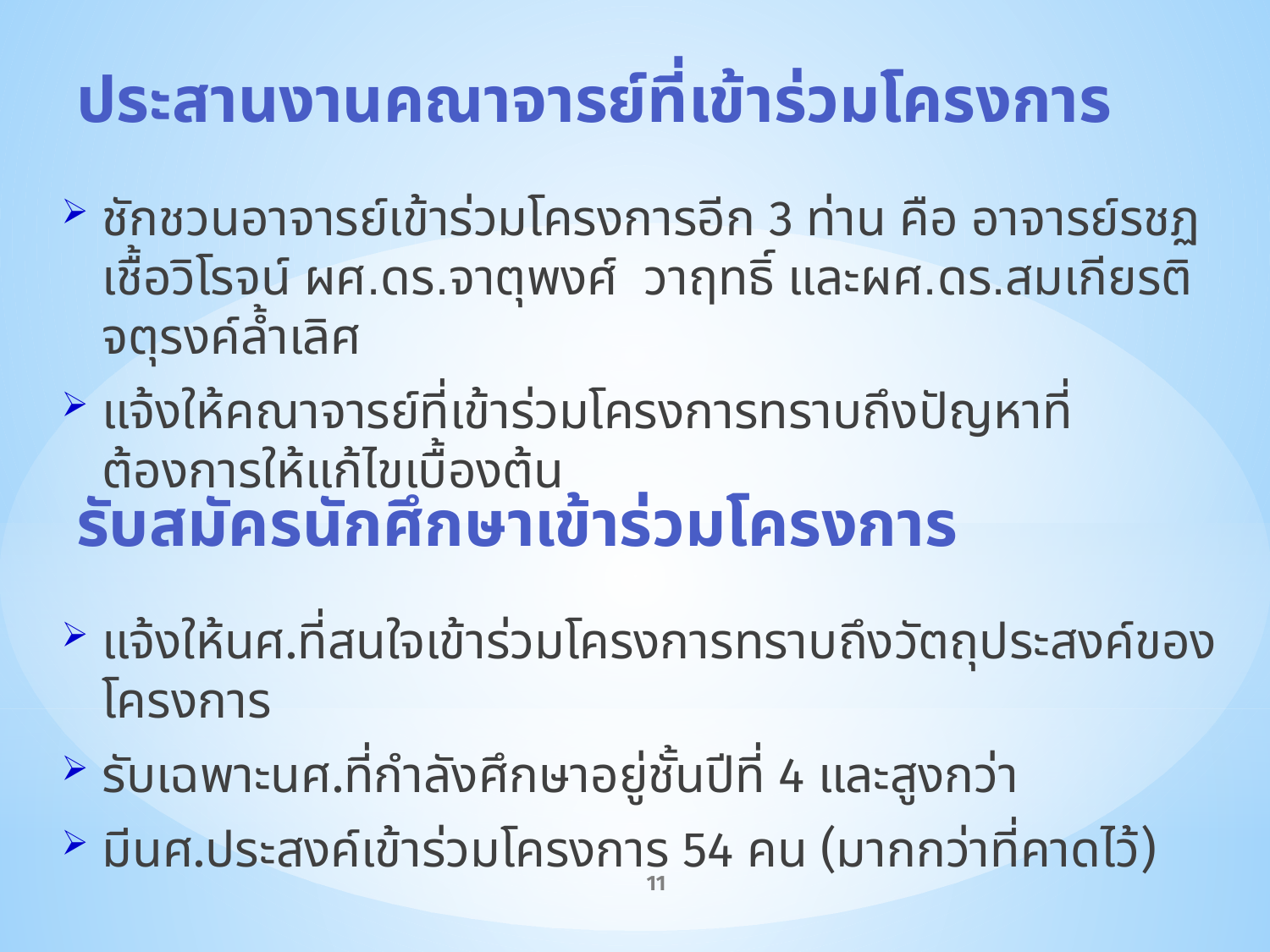

# ประสานงานคณาจารย์ที่เข้าร่วมโครงการ
ชักชวนอาจารย์เข้าร่วมโครงการอีก 3 ท่าน คือ อาจารย์รชฏ  เชื้อวิโรจน์ ผศ.ดร.จาตุพงศ์  วาฤทธิ์ และผศ.ดร.สมเกียรติ  จตุรงค์ล้ำเลิศ
แจ้งให้คณาจารย์ที่เข้าร่วมโครงการทราบถึงปัญหาที่ต้องการให้แก้ไขเบื้องต้น
รับสมัครนักศึกษาเข้าร่วมโครงการ
แจ้งให้นศ.ที่สนใจเข้าร่วมโครงการทราบถึงวัตถุประสงค์ของโครงการ
รับเฉพาะนศ.ที่กำลังศึกษาอยู่ชั้นปีที่ 4 และสูงกว่า
มีนศ.ประสงค์เข้าร่วมโครงการ 54 คน (มากกว่าที่คาดไว้)
11